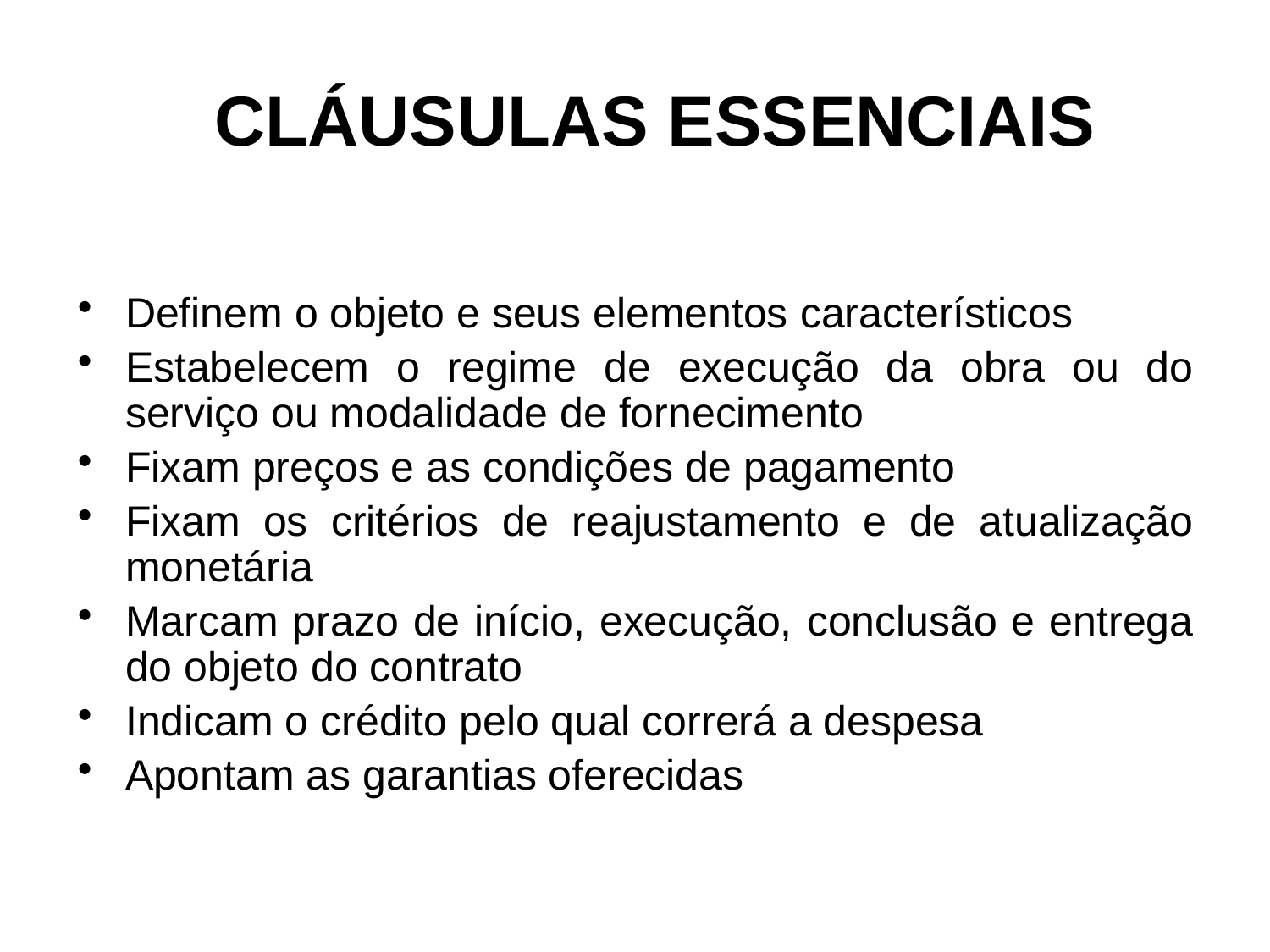

# CLÁUSULAS ESSENCIAIS

Definem o objeto e seus elementos característicos
Estabelecem o regime de execução da obra ou do serviço ou modalidade de fornecimento
Fixam preços e as condições de pagamento
Fixam os critérios de reajustamento e de atualização monetária
Marcam prazo de início, execução, conclusão e entrega do objeto do contrato
Indicam o crédito pelo qual correrá a despesa
Apontam as garantias oferecidas